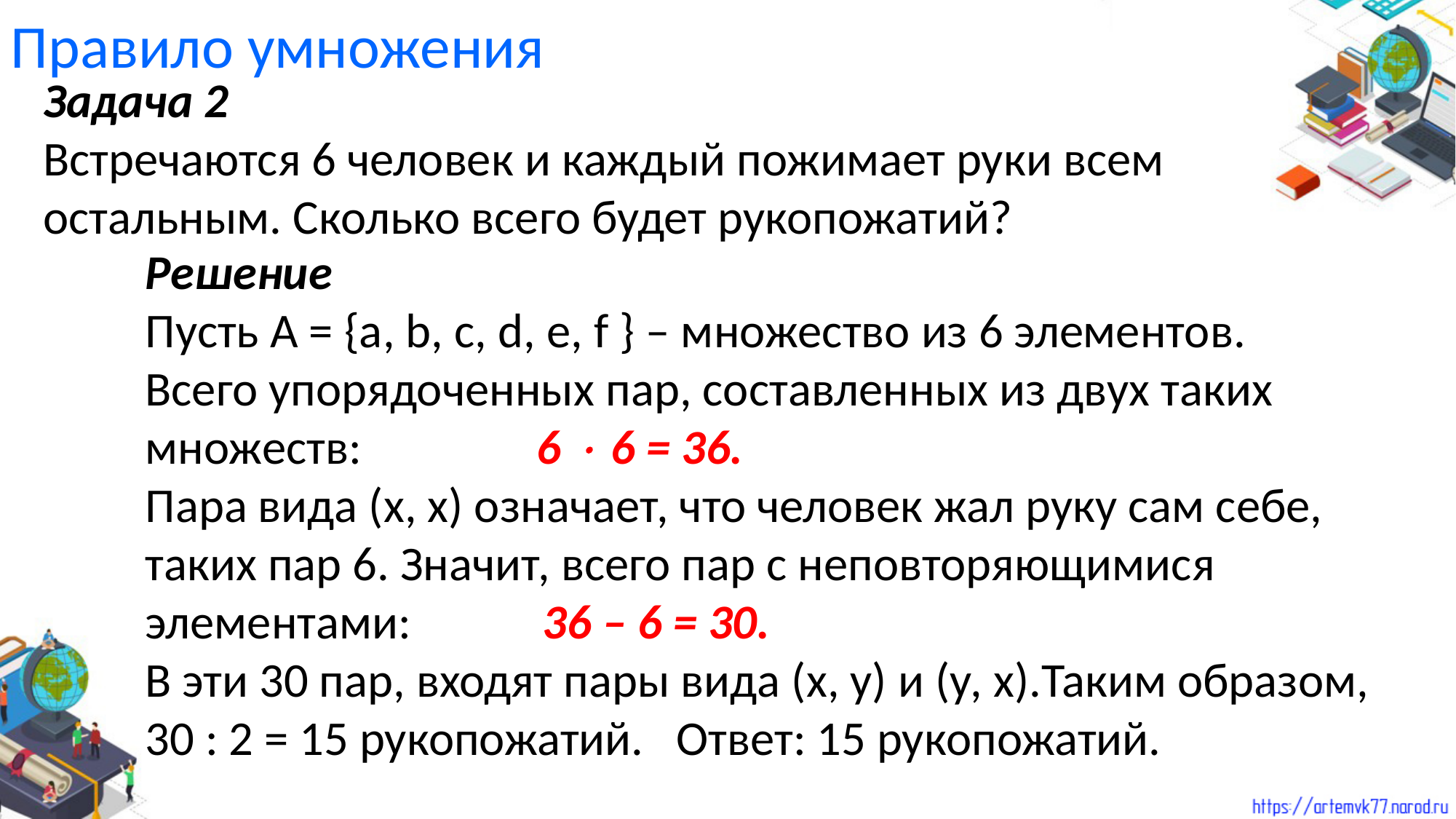

Правило умножения
Задача 2
Встречаются 6 человек и каждый пожимает руки всем остальным. Сколько всего будет рукопожатий?
Решение
Пусть А = {a, b, c, d, e, f } – множество из 6 элементов.
Всего упорядоченных пар, составленных из двух таких множеств:                6 ⋅ 6 = 36.
Пара вида (х, х) означает, что человек жал руку сам себе, таких пар 6. Значит, всего пар с неповторяющимися элементами:            36 – 6 = 30.
В эти 30 пар, входят пары вида (х, у) и (у, х).Таким образом,
30 : 2 = 15 рукопожатий.   Ответ: 15 рукопожатий.